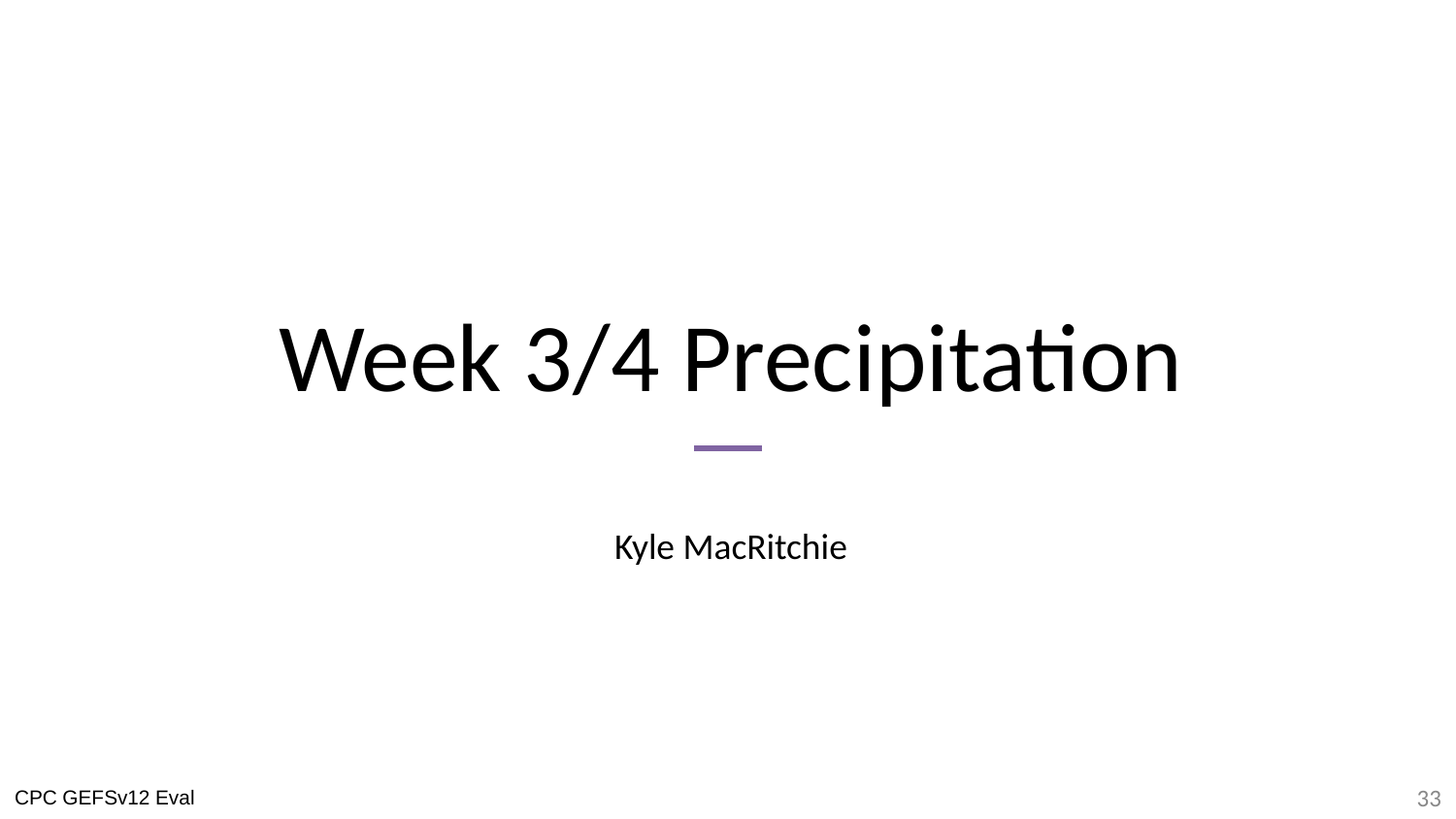

# Week 3/4 Precipitation
Kyle MacRitchie
33